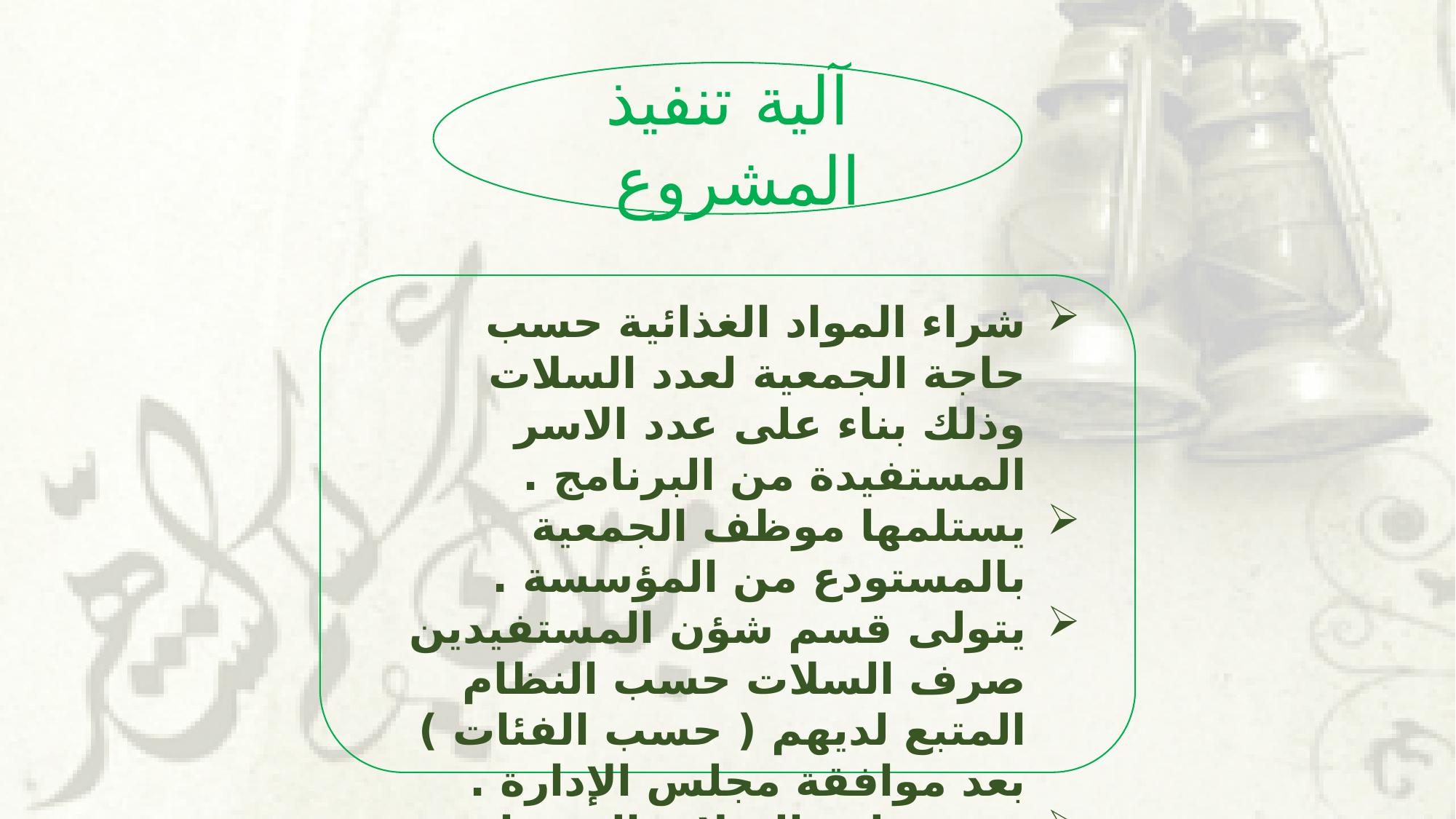

آلية تنفيذ المشروع

شراء المواد الغذائية حسب حاجة الجمعية لعدد السلات وذلك بناء على عدد الاسر المستفيدة من البرنامج .
يستلمها موظف الجمعية بالمستودع من المؤسسة .
يتولى قسم شؤن المستفيدين صرف السلات حسب النظام المتبع لديهم ( حسب الفئات ) بعد موافقة مجلس الإدارة .
يتم تسليم السلات الرمضانية للمستفيدين في المستودع بالجمعية .